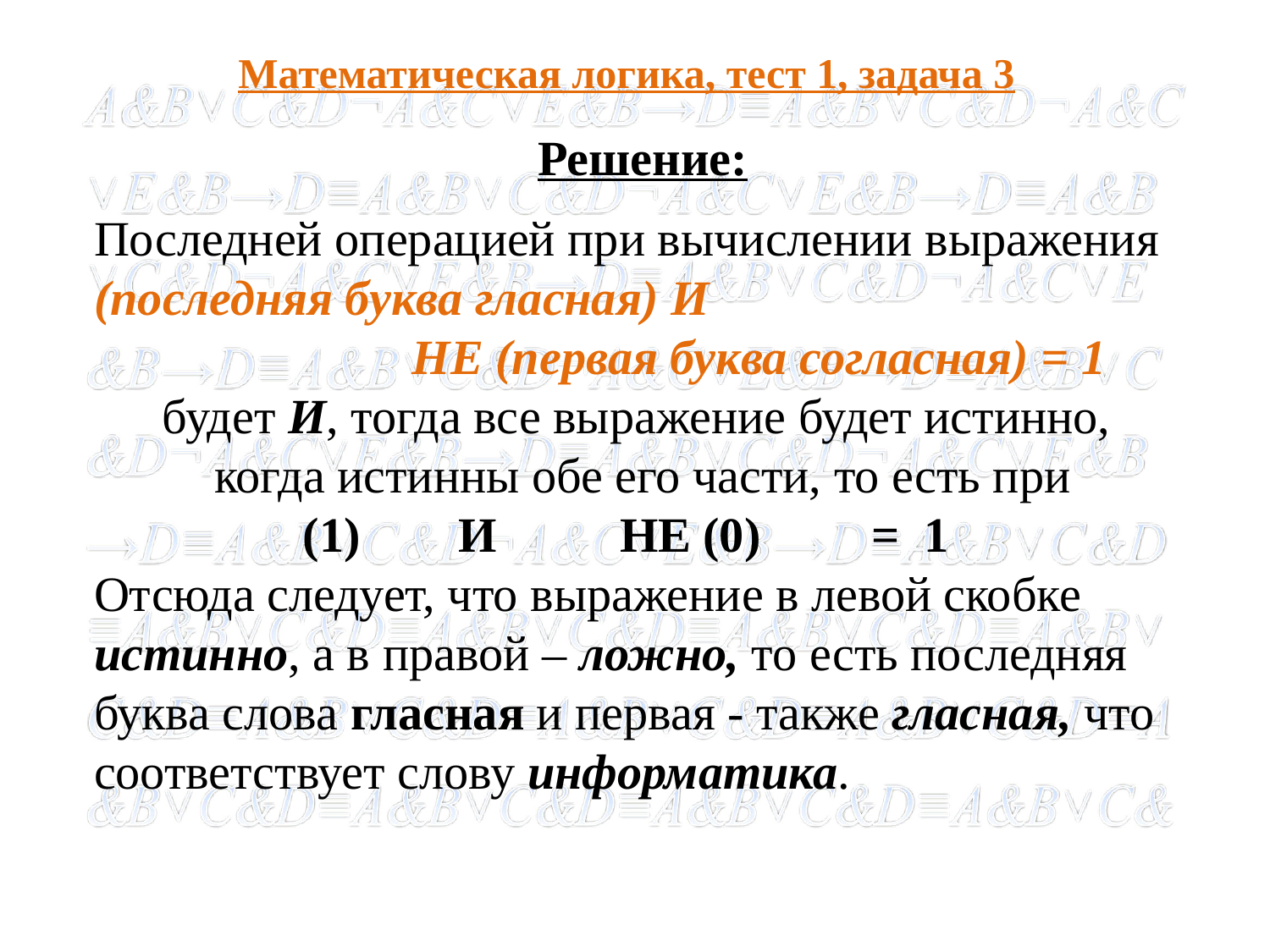

# Математическая логика, тест 1, задача 3
Решение:
Последней операцией при вычислении выражения
(последняя буква гласная) И
                   НЕ (первая буква согласная) = 1
будет И, тогда все выражение будет истинно,
когда истинны обе его части, то есть при
                 (1)        И          НЕ (0)         =  1
Отсюда следует, что выражение в левой скобке истинно, а в правой – ложно, то есть последняя буква слова гласная и первая - также гласная, что соответствует слову информатика.